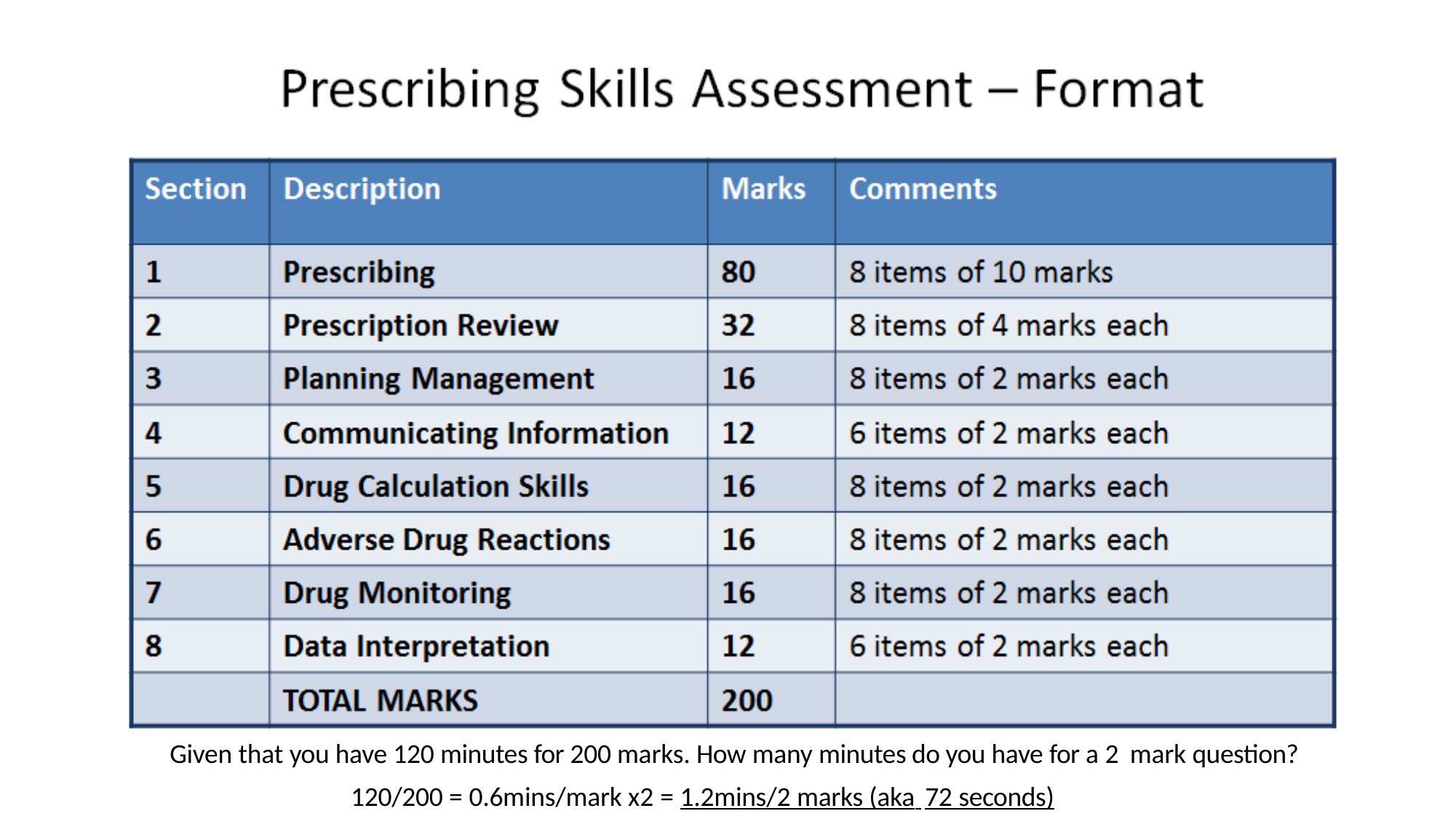

Given that you have 120 minutes for 200 marks. How many minutes do you have for a 2 mark question?
120/200 = 0.6mins/mark x2 = 1.2mins/2 marks (aka 72 seconds)